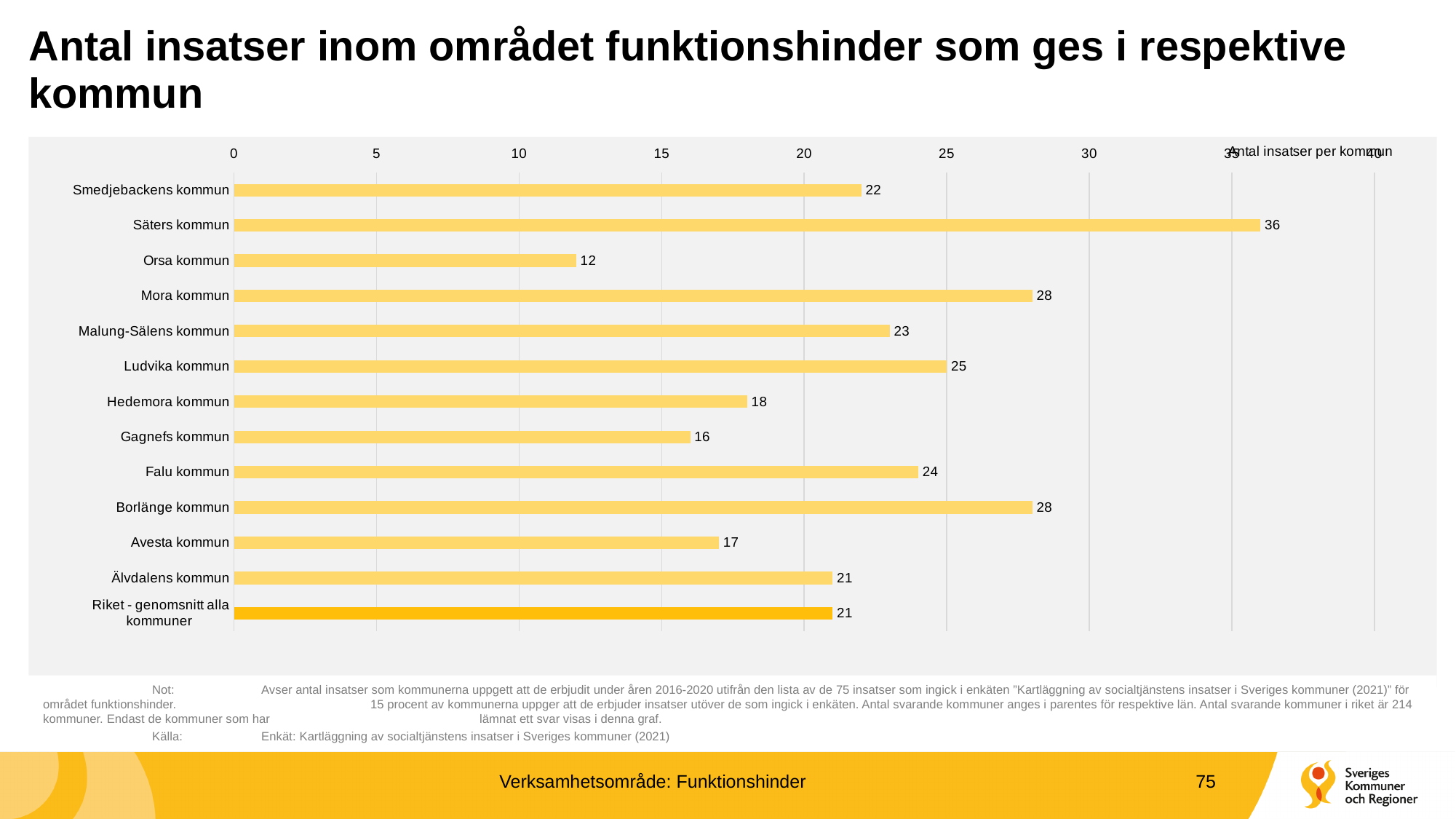

# Antal insatser inom området funktionshinder som ges i respektive kommun

### Chart

| Category | Total |
|---|---|
| Smedjebackens kommun | 22.0 |
| Säters kommun | 36.0 |
| Orsa kommun | 12.0 |
| Mora kommun | 28.0 |
| Malung-Sälens kommun | 23.0 |
| Ludvika kommun | 25.0 |
| Hedemora kommun | 18.0 |
| Gagnefs kommun | 16.0 |
| Falu kommun | 24.0 |
| Borlänge kommun | 28.0 |
| Avesta kommun | 17.0 |
| Älvdalens kommun | 21.0 |
|  Riket - genomsnitt alla kommuner | 21.0 |
	Not: 	Avser antal insatser som kommunerna uppgett att de erbjudit under åren 2016-2020 utifrån den lista av de 75 insatser som ingick i enkäten ”Kartläggning av socialtjänstens insatser i Sveriges kommuner (2021)” för området funktionshinder. 		15 procent av kommunerna uppger att de erbjuder insatser utöver de som ingick i enkäten. Antal svarande kommuner anges i parentes för respektive län. Antal svarande kommuner i riket är 214 kommuner. Endast de kommuner som har 		lämnat ett svar visas i denna graf.
	Källa:	Enkät: Kartläggning av socialtjänstens insatser i Sveriges kommuner (2021)
Verksamhetsområde: Funktionshinder
75